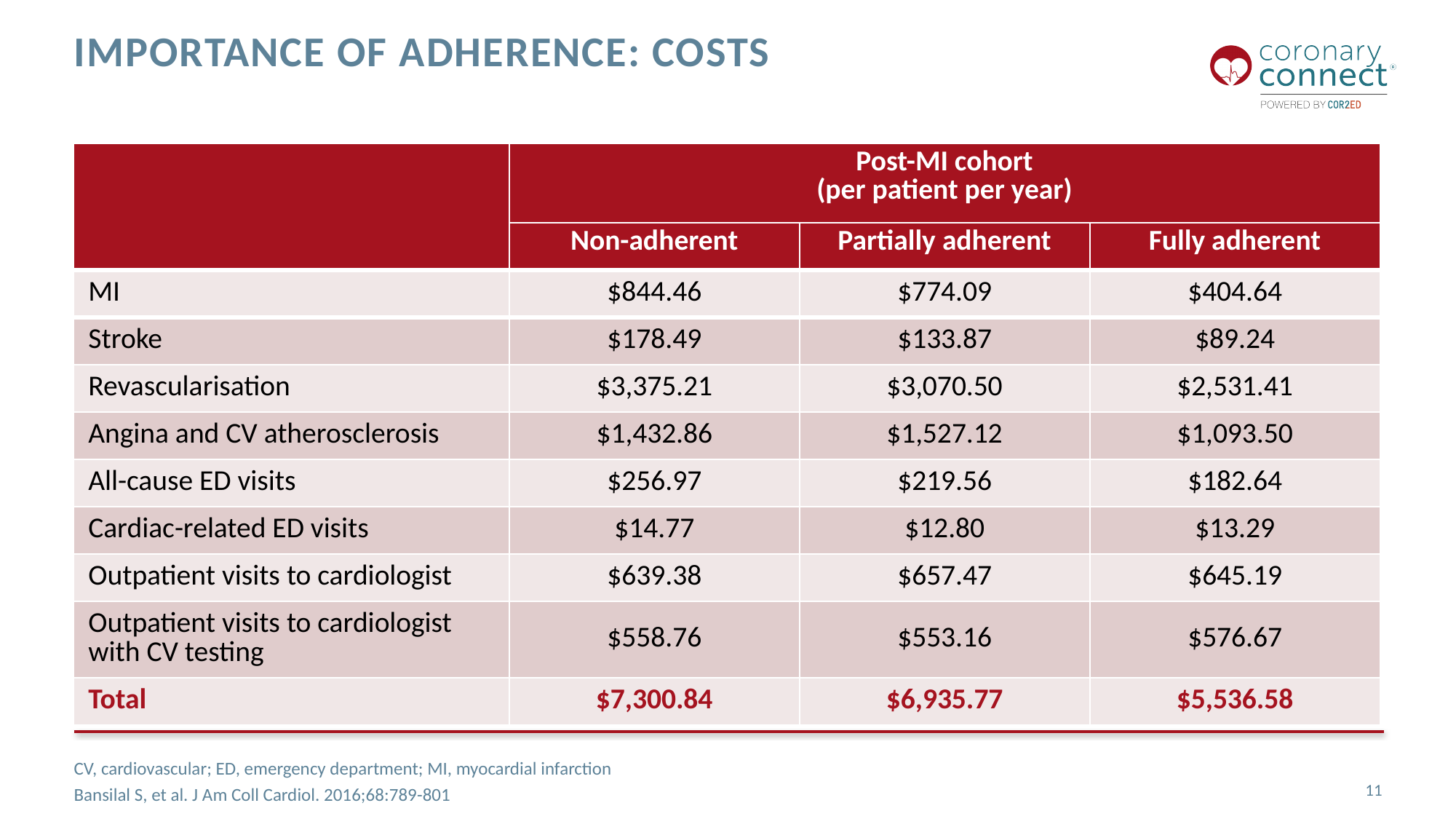

# Importance of adherence: costs
|  | Post-MI cohort (per patient per year) |  |  |
| --- | --- | --- | --- |
|  | Non-adherent | Partially adherent | Fully adherent |
| MI | $844.46 | $774.09 | $404.64 |
| Stroke | $178.49 | $133.87 | $89.24 |
| Revascularisation | $3,375.21 | $3,070.50 | $2,531.41 |
| Angina and CV atherosclerosis | $1,432.86 | $1,527.12 | $1,093.50 |
| All-cause ED visits | $256.97 | $219.56 | $182.64 |
| Cardiac-related ED visits | $14.77 | $12.80 | $13.29 |
| Outpatient visits to cardiologist | $639.38 | $657.47 | $645.19 |
| Outpatient visits to cardiologist with CV testing | $558.76 | $553.16 | $576.67 |
| Total | $7,300.84 | $6,935.77 | $5,536.58 |
Importance of adherence: costs

CV, cardiovascular; ED, emergency department; MI, myocardial infarction
Bansilal S, et al. J Am Coll Cardiol. 2016;68:789-801
11